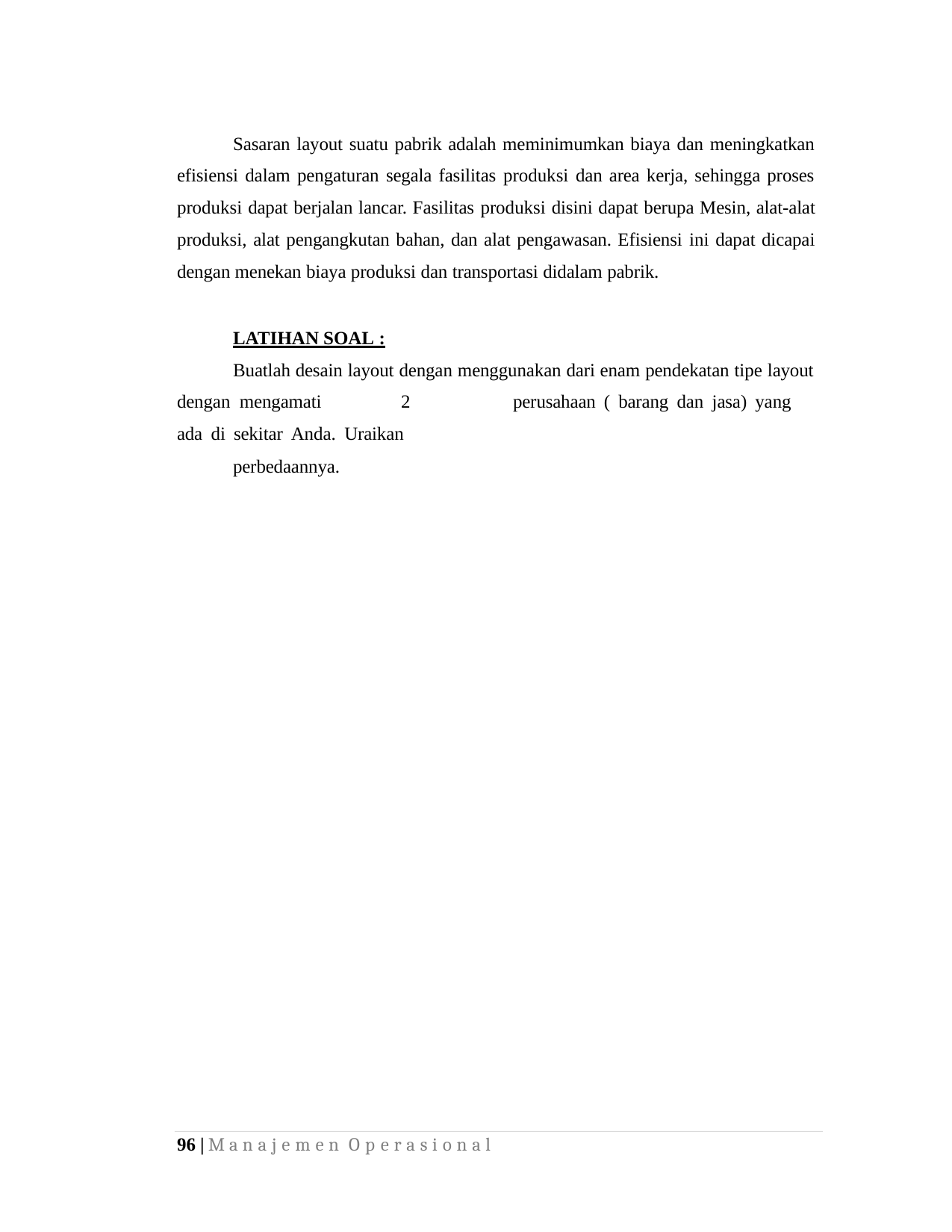

Sasaran layout suatu pabrik adalah meminimumkan biaya dan meningkatkan  efisiensi dalam pengaturan segala fasilitas produksi dan area kerja, sehingga proses  produksi dapat berjalan lancar. Fasilitas produksi disini dapat berupa Mesin, alat-alat  produksi, alat pengangkutan bahan, dan alat pengawasan. Efisiensi ini dapat dicapai  dengan menekan biaya produksi dan transportasi didalam pabrik.

LATIHAN SOAL :
Buatlah desain layout dengan menggunakan dari enam pendekatan tipe layout dengan  mengamati	2	perusahaan ( barang dan jasa) yang ada di sekitar Anda. Uraikan
perbedaannya.
96 | M a n a j e m e n O p e r a s i o n a l